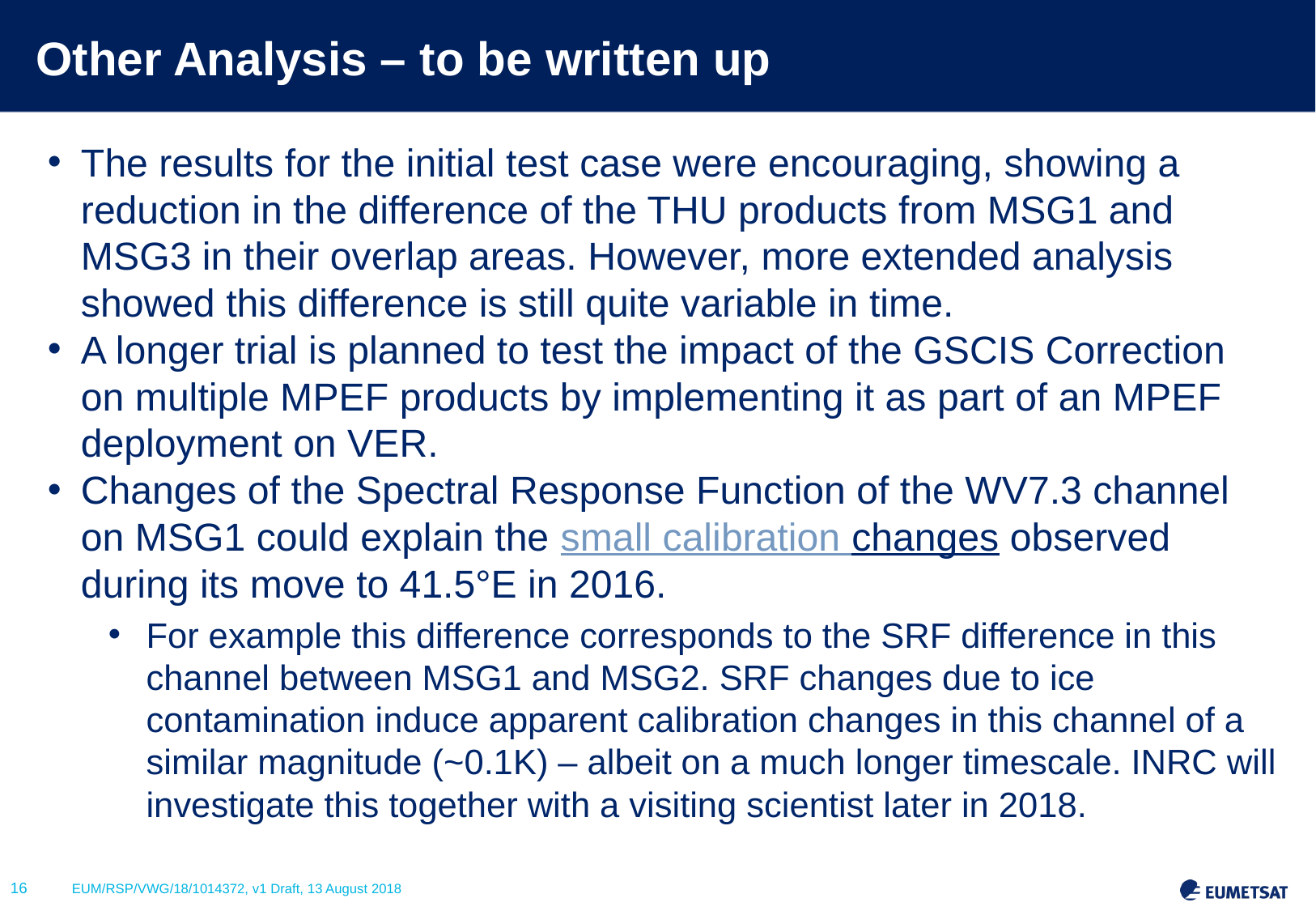

# Other Analysis – to be written up
The results for the initial test case were encouraging, showing a reduction in the difference of the THU products from MSG1 and MSG3 in their overlap areas. However, more extended analysis showed this difference is still quite variable in time.
A longer trial is planned to test the impact of the GSCIS Correction on multiple MPEF products by implementing it as part of an MPEF deployment on VER.
Changes of the Spectral Response Function of the WV7.3 channel on MSG1 could explain the small calibration changes observed during its move to 41.5°E in 2016.
For example this difference corresponds to the SRF difference in this channel between MSG1 and MSG2. SRF changes due to ice contamination induce apparent calibration changes in this channel of a similar magnitude (~0.1K) – albeit on a much longer timescale. INRC will investigate this together with a visiting scientist later in 2018.